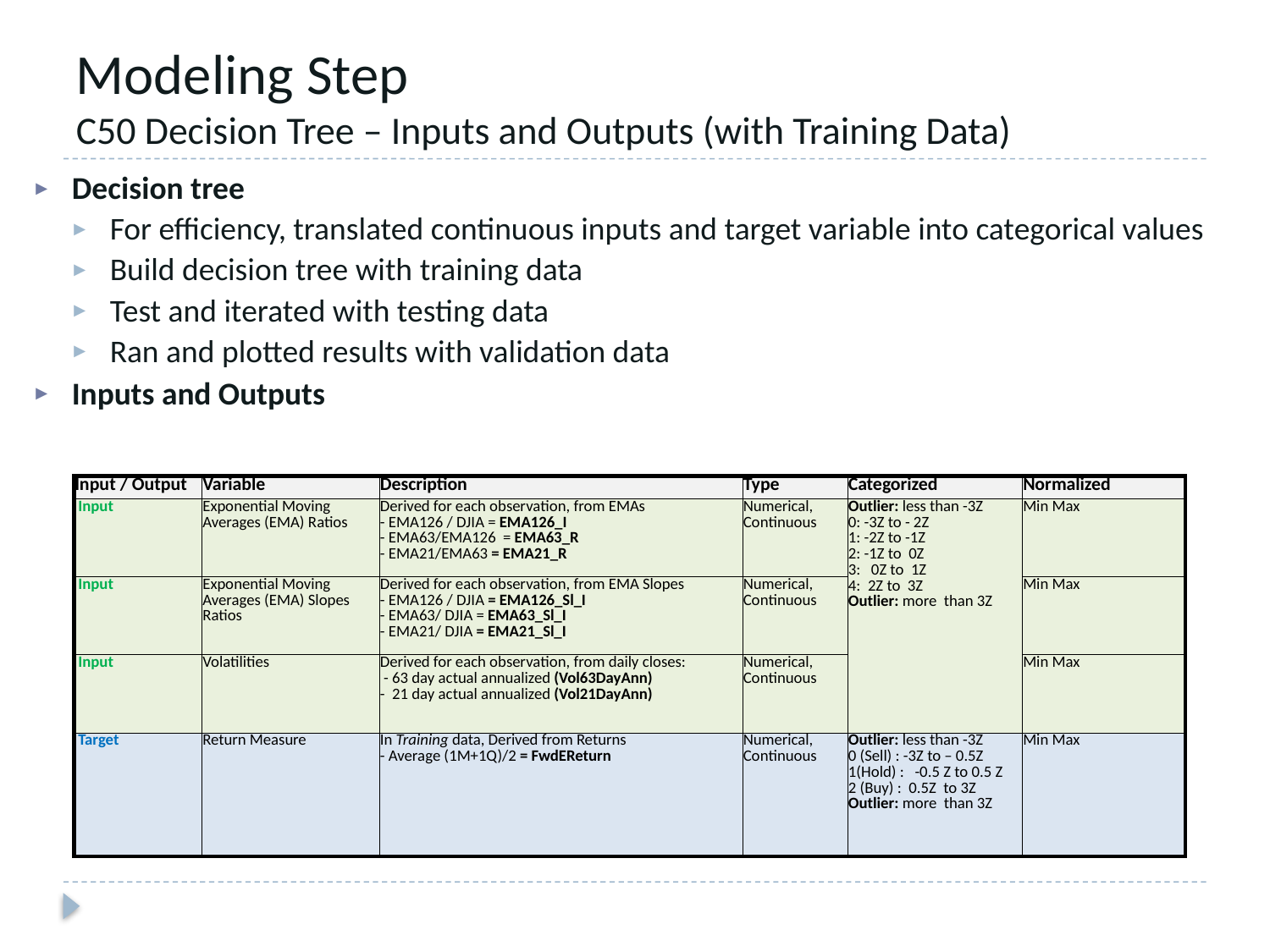

# Modeling Step C50 Decision Tree – Inputs and Outputs (with Training Data)
Decision tree
For efficiency, translated continuous inputs and target variable into categorical values
Build decision tree with training data
Test and iterated with testing data
Ran and plotted results with validation data
Inputs and Outputs
| Input / Output | Variable | Description | Type | Categorized | Normalized |
| --- | --- | --- | --- | --- | --- |
| Input | Exponential Moving Averages (EMA) Ratios | Derived for each observation, from EMAs - EMA126 / DJIA = EMA126\_I - EMA63/EMA126 = EMA63\_R - EMA21/EMA63 = EMA21\_R | Numerical, Continuous | Outlier: less than -3Z 0: -3Z to - 2Z 1: -2Z to -1Z 2: -1Z to 0Z 3: 0Z to 1Z 4: 2Z to 3Z Outlier: more than 3Z | Min Max |
| Input | Exponential Moving Averages (EMA) Slopes Ratios | Derived for each observation, from EMA Slopes - EMA126 / DJIA = EMA126\_Sl\_I - EMA63/ DJIA = EMA63\_Sl\_I - EMA21/ DJIA = EMA21\_Sl\_I | Numerical, Continuous |  | Min Max |
| Input | Volatilities | Derived for each observation, from daily closes: - 63 day actual annualized (Vol63DayAnn) - 21 day actual annualized (Vol21DayAnn) | Numerical, Continuous |  | Min Max |
| Target | Return Measure | In Training data, Derived from Returns - Average (1M+1Q)/2 = FwdEReturn | Numerical, Continuous | Outlier: less than -3Z 0 (Sell) : -3Z to – 0.5Z 1(Hold) : -0.5 Z to 0.5 Z 2 (Buy) : 0.5Z to 3Z Outlier: more than 3Z | Min Max |